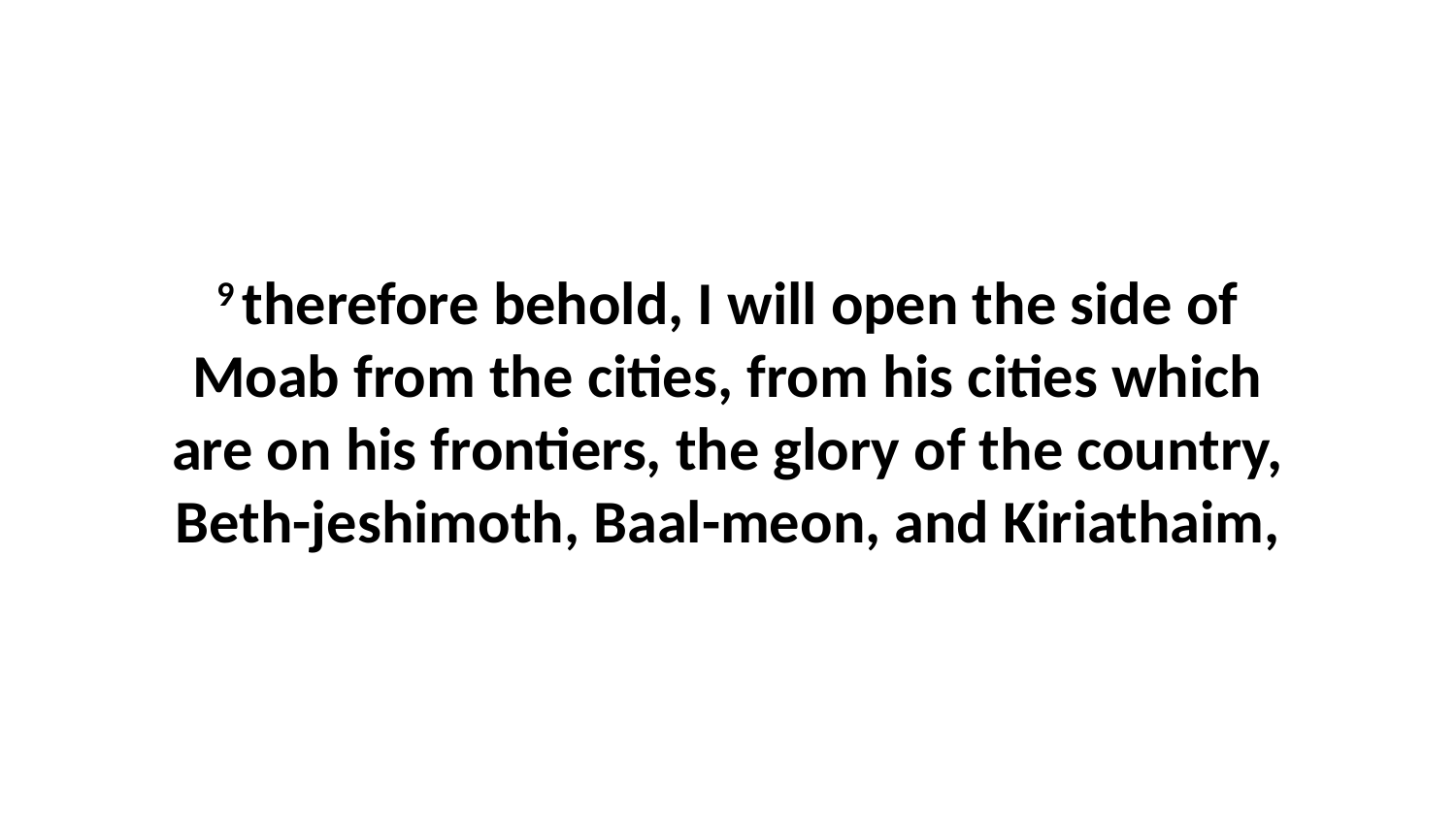

9 therefore behold, I will open the side of Moab from the cities, from his cities which are on his frontiers, the glory of the country, Beth-jeshimoth, Baal-meon, and Kiriathaim,